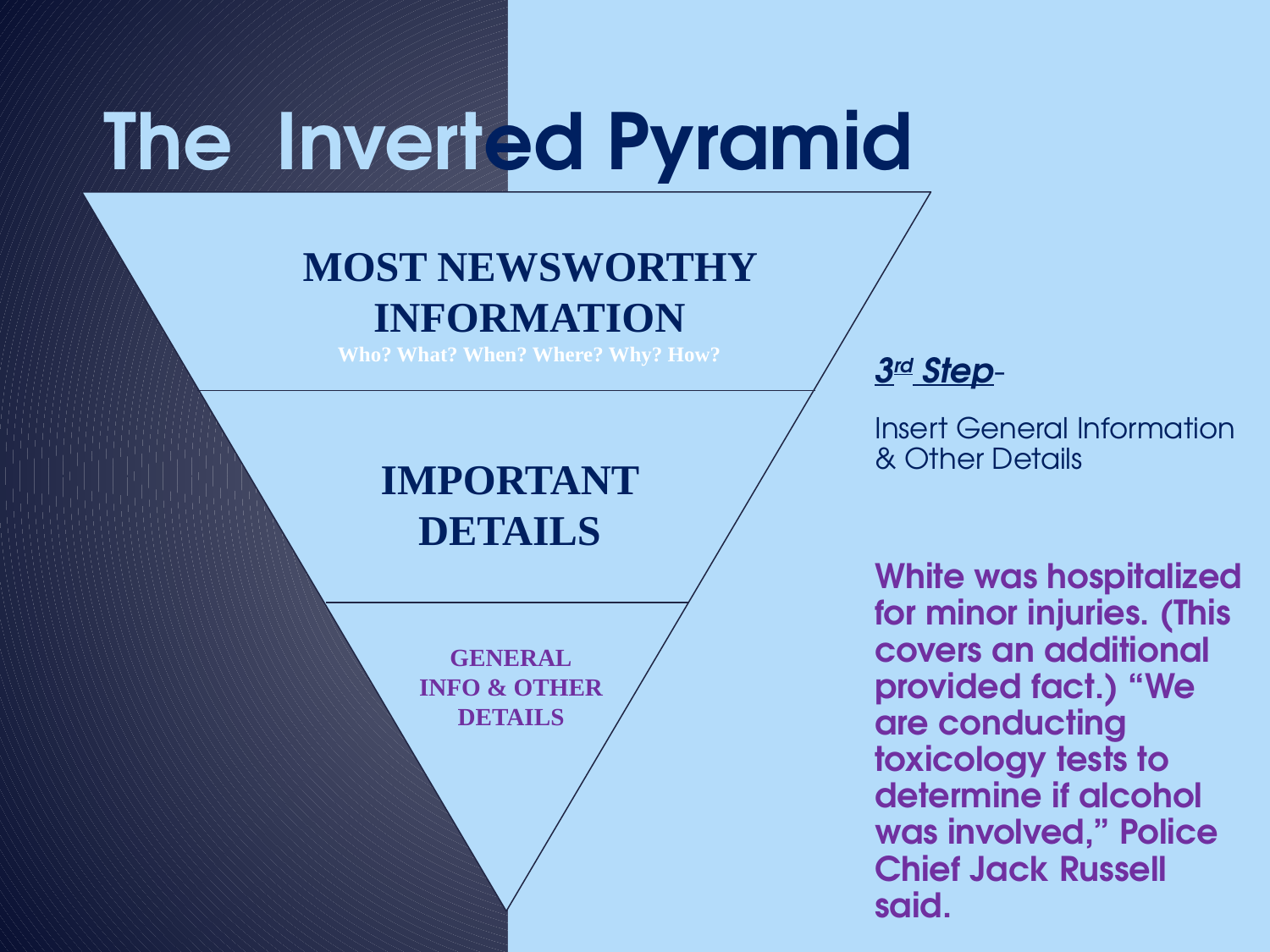

# The  Inverted Pyramid

MOST NEWSWORTHY INFORMATION
Who? What? When? Where? Why? How?
IMPORTANT DETAILS
GENERAL
INFO & OTHER DETAILS
3rd Step-
Insert General Information & Other Details

White was hospitalized for minor injuries. (This covers an additional provided fact.) “We are conducting toxicology tests to determine if alcohol was involved,” Police Chief Jack Russell said.